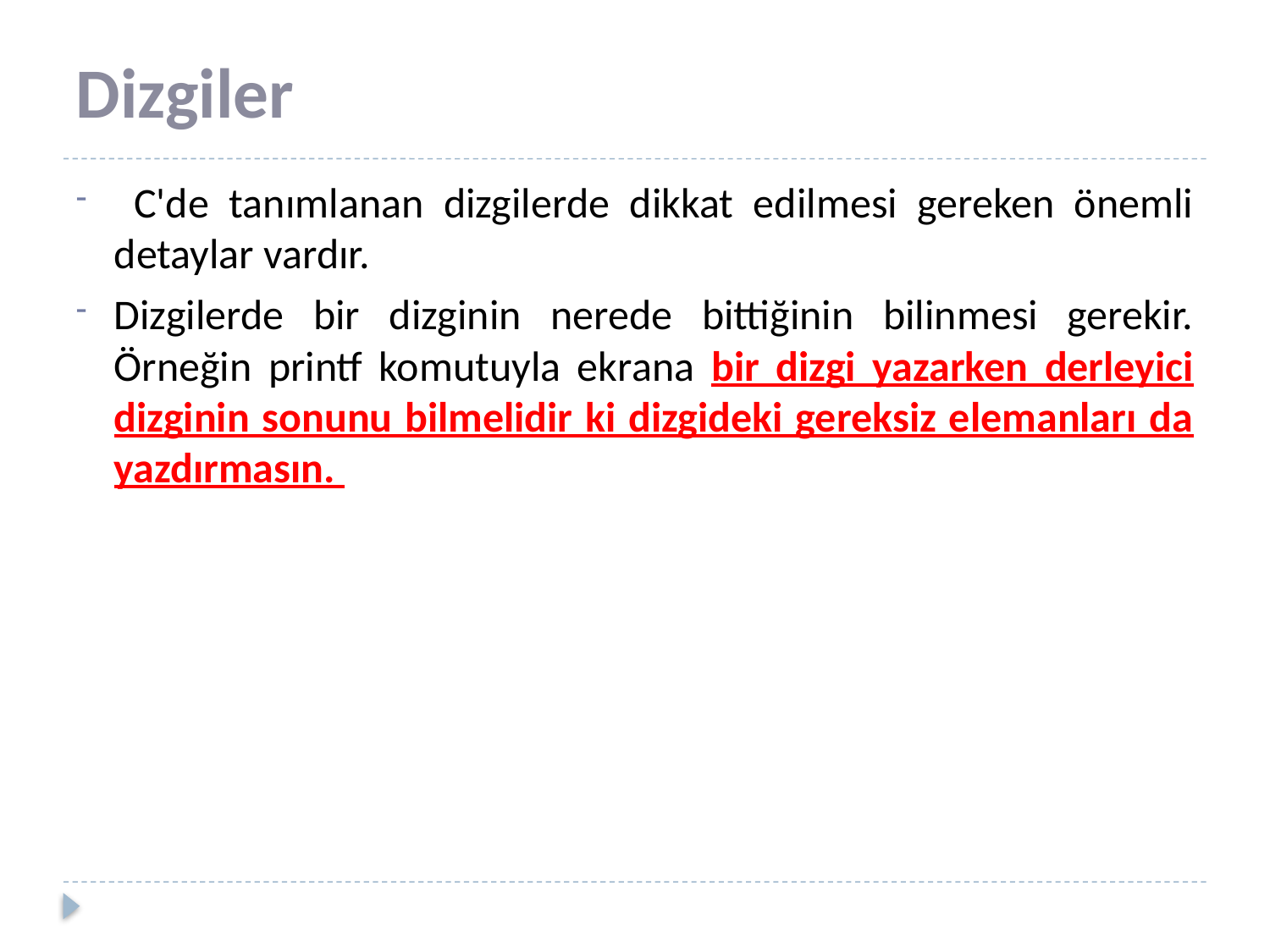

# Dizgiler
 C'de tanımlanan dizgilerde dikkat edilmesi gereken önemli detaylar vardır.
Dizgilerde bir dizginin nerede bittiğinin bilinmesi gerekir. Örneğin printf komutuyla ekrana bir dizgi yazarken derleyici dizginin sonunu bilmelidir ki dizgideki gereksiz elemanları da yazdırmasın.